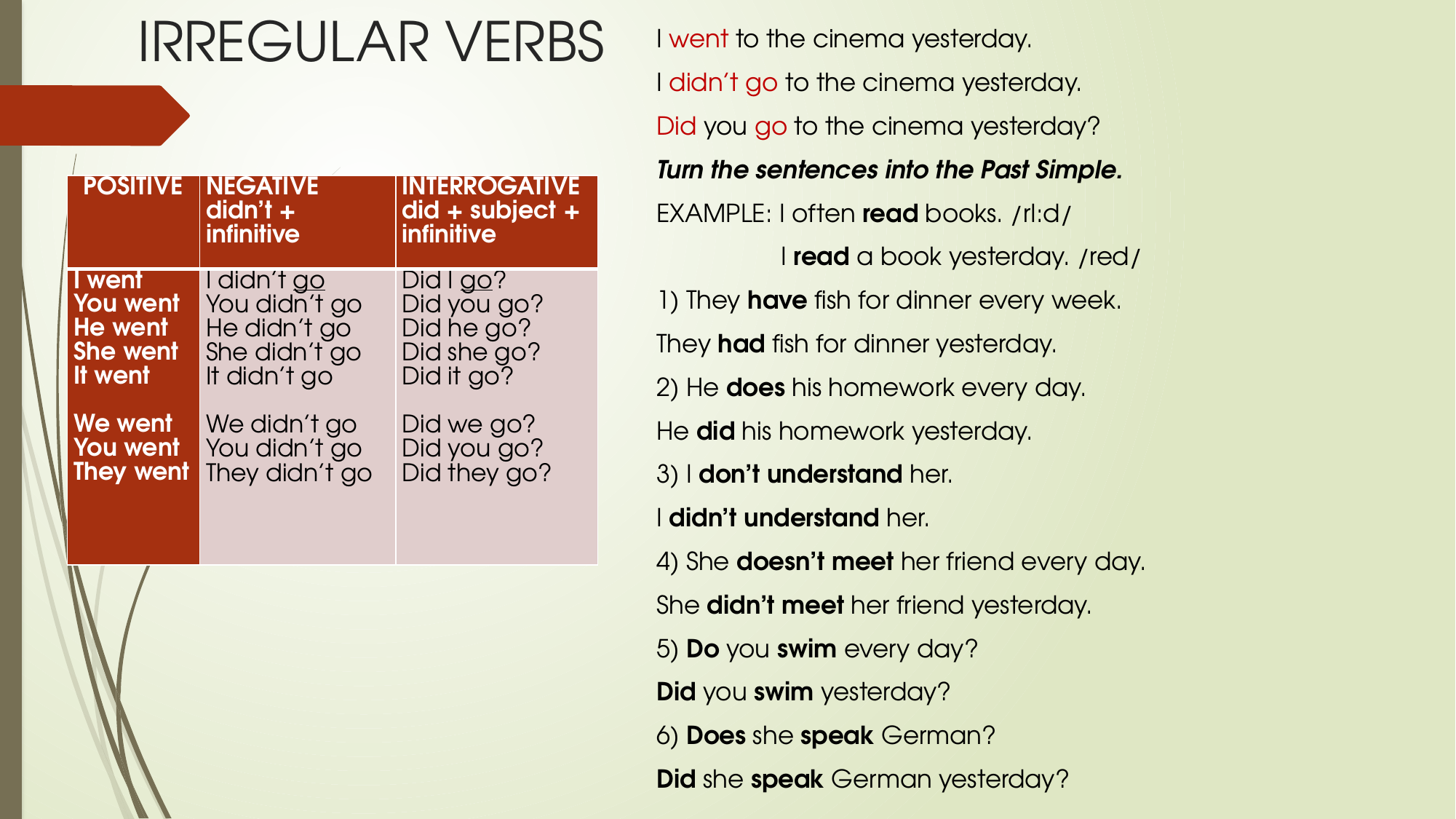

Past Simple – prošlo glagolsko vrijeme
To be – biti
 WAS, WERE

# IRREGULAR VERBS
I went to the cinema yesterday.
I didn’t go to the cinema yesterday.
Did you go to the cinema yesterday?
Turn the sentences into the Past Simple.
EXAMPLE: I often read books. /rI:d/
                  I read a book yesterday. /red/
1) They have fish for dinner every week.
They had fish for dinner yesterday.
2) He does his homework every day.
He did his homework yesterday.
3) I don’t understand her.
I didn’t understand her.
4) She doesn’t meet her friend every day.
She didn’t meet her friend yesterday.
5) Do you swim every day?
Did you swim yesterday?
6) Does she speak German?
Did she speak German yesterday?

| POSITIVE | NEGATIVE didn’t + infinitive | INTERROGATIVE did + subject + infinitive |
| --- | --- | --- |
| I went You went He went She went It went We went You went They went | I didn’t go You didn’t go He didn’t go She didn’t go It didn’t go We didn’t go You didn’t go They didn’t go | Did I go? Did you go? Did he go? Did she go? Did it go? Did we go? Did you go? Did they go? |